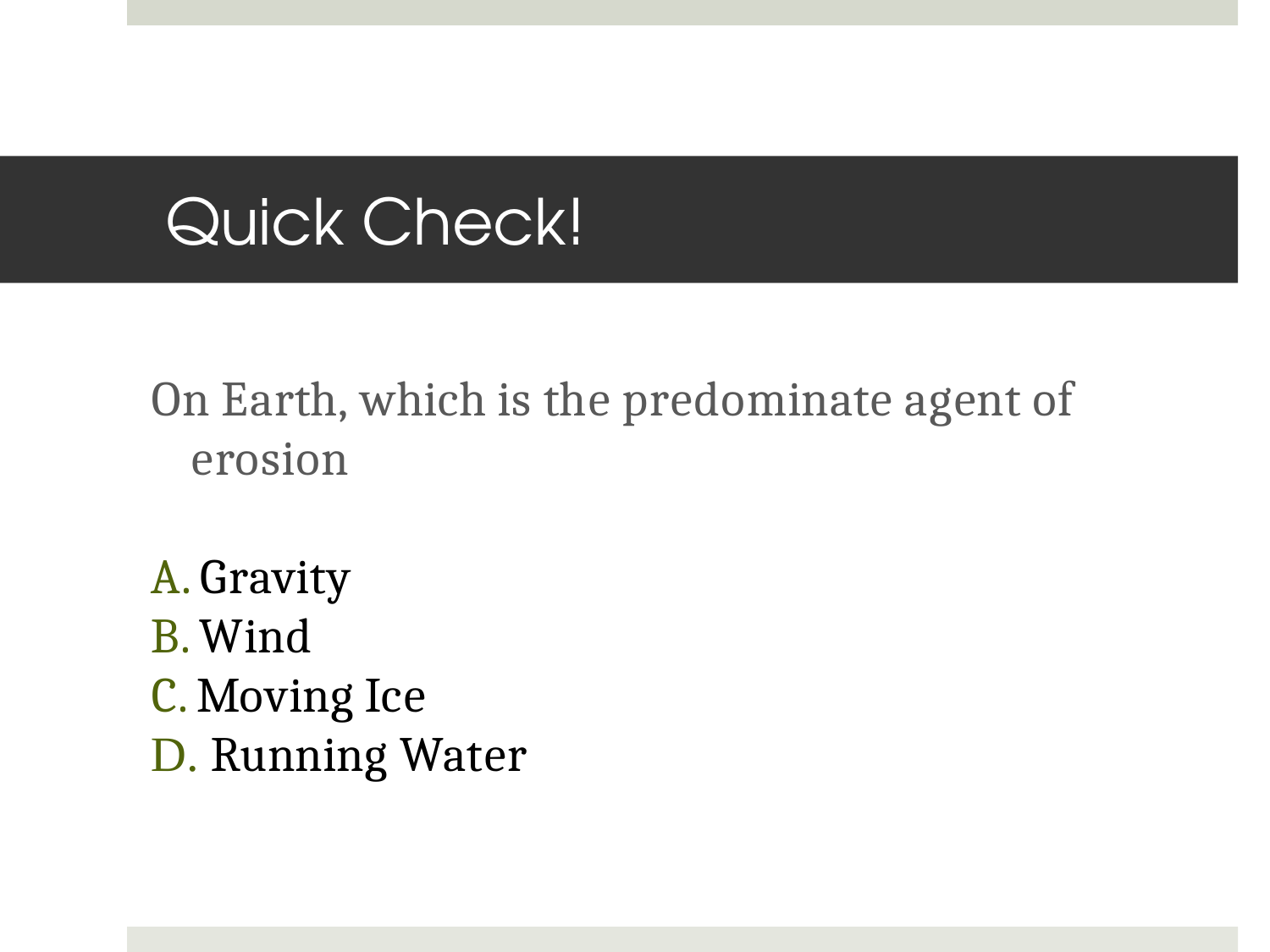

# Quick Check!
On Earth, which is the predominate agent of erosion

Gravity
Wind
Moving Ice
 Running Water